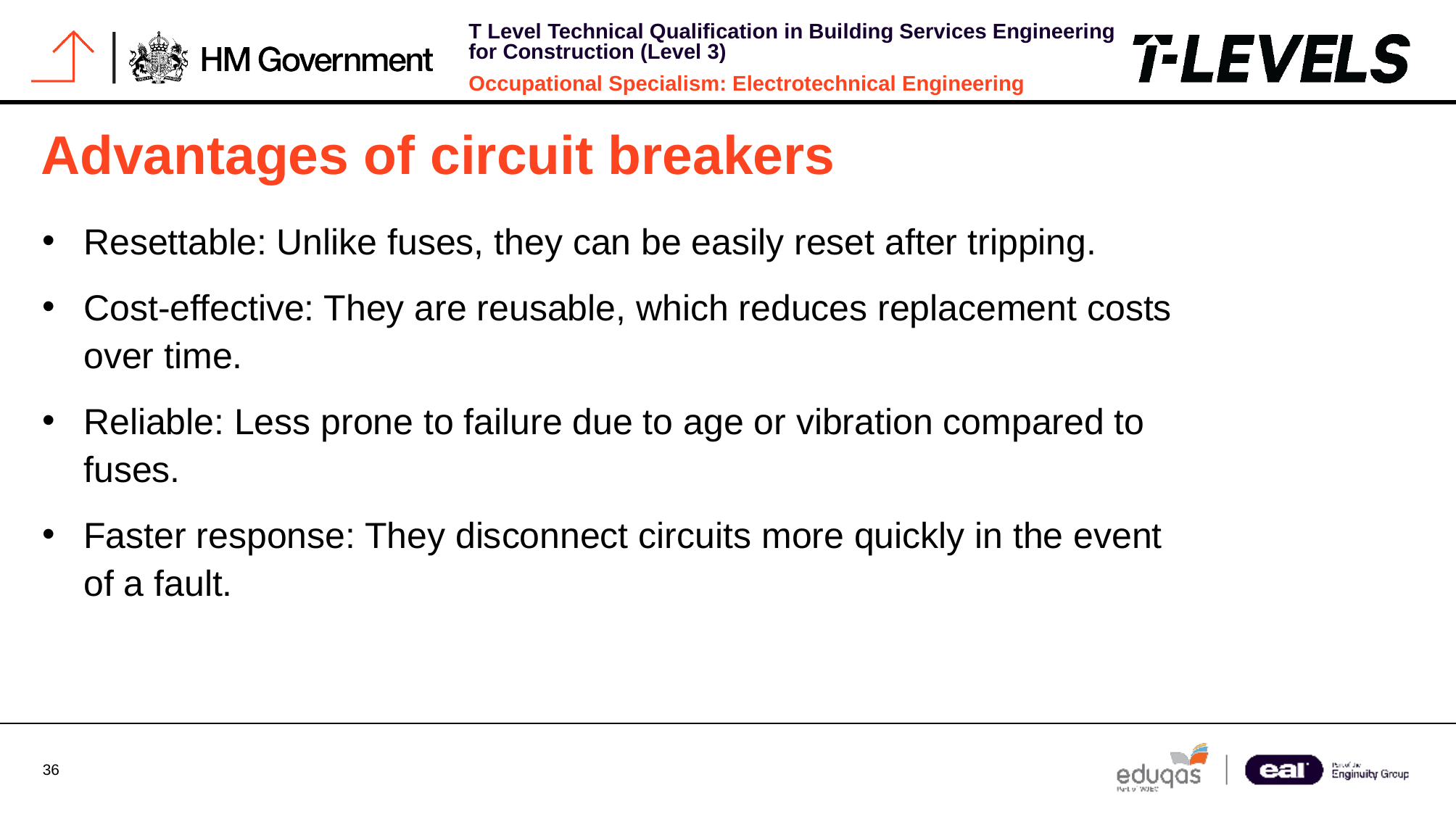

# Advantages of circuit breakers
Resettable: Unlike fuses, they can be easily reset after tripping.
Cost-effective: They are reusable, which reduces replacement costs over time.
Reliable: Less prone to failure due to age or vibration compared to fuses.
Faster response: They disconnect circuits more quickly in the event of a fault.